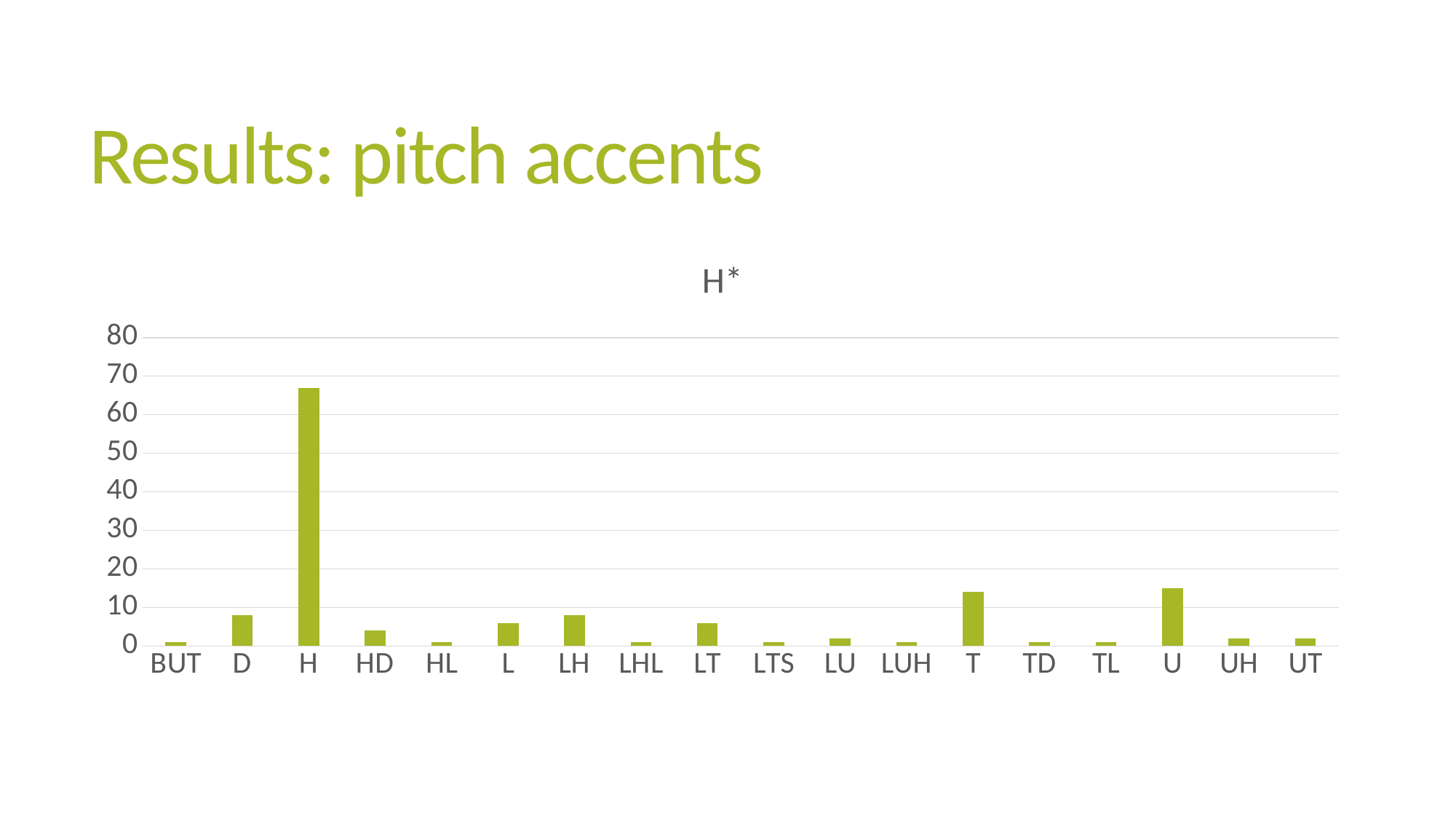

# Results: pitch accents

### Chart: H*

| Category | Total |
|---|---|
| BUT | 1.0 |
| D | 8.0 |
| H | 67.0 |
| HD | 4.0 |
| HL | 1.0 |
| L | 6.0 |
| LH | 8.0 |
| LHL | 1.0 |
| LT | 6.0 |
| LTS | 1.0 |
| LU | 2.0 |
| LUH | 1.0 |
| T | 14.0 |
| TD | 1.0 |
| TL | 1.0 |
| U | 15.0 |
| UH | 2.0 |
| UT | 2.0 |